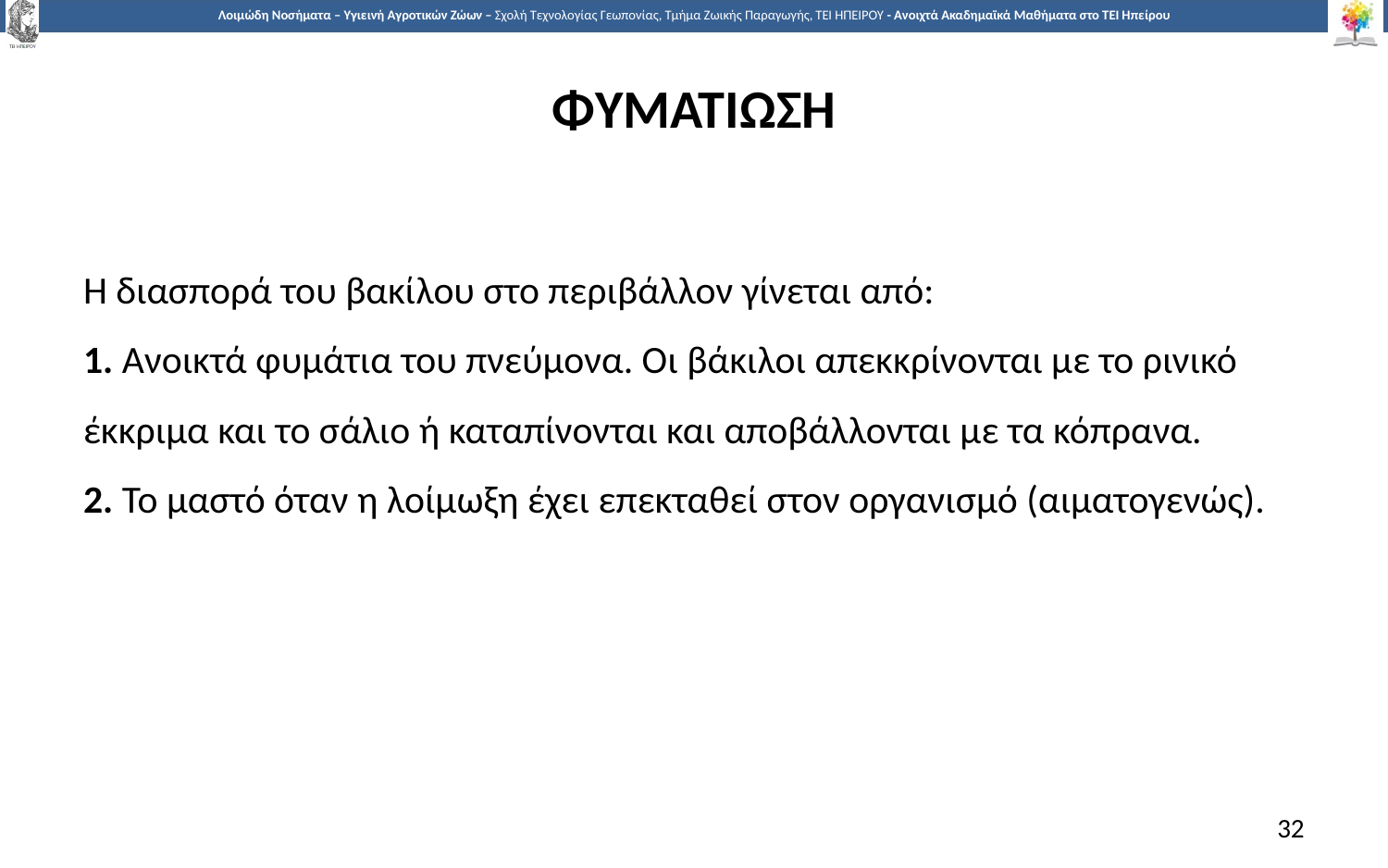

# ΦΥΜΑΤΙΩΣΗ
Η διασπορά του βακίλου στο περιβάλλον γίνεται από:
1. Ανοικτά φυμάτια του πνεύμονα. Οι βάκιλοι απεκκρίνονται με το ρινικό
έκκριμα και το σάλιο ή καταπίνονται και αποβάλλονται με τα κόπρανα.
2. Το μαστό όταν η λοίμωξη έχει επεκταθεί στον οργανισμό (αιματογενώς).
32